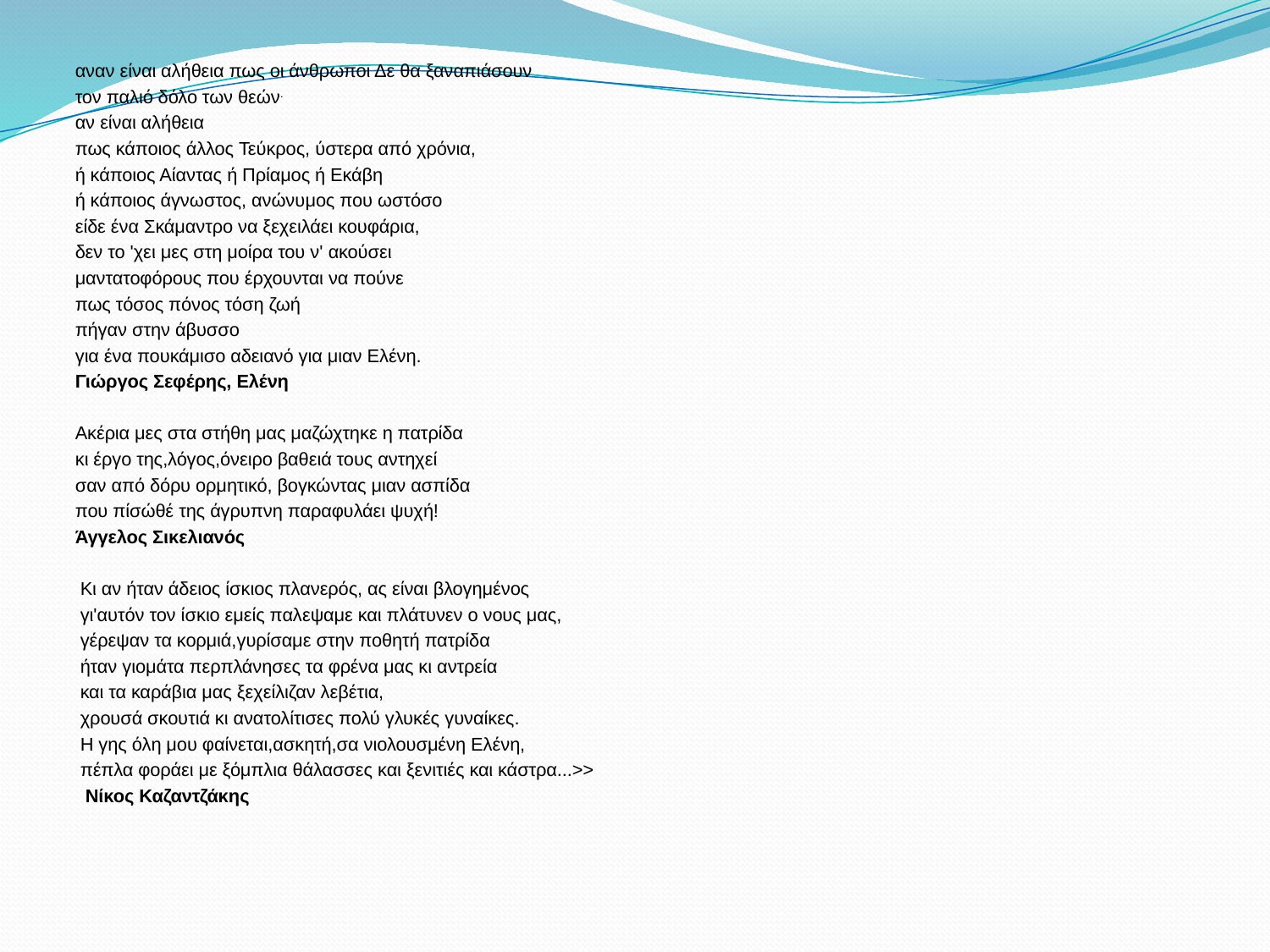

αναν είναι αλήθεια πως οι άνθρωποι Δε θα ξαναπιάσουν
    τον παλιό δόλο των θεών.
    αν είναι αλήθεια
    πως κάποιος άλλος Τεύκρος, ύστερα από χρόνια,
    ή κάποιος Αίαντας ή Πρίαμος ή Εκάβη
    ή κάποιος άγνωστος, ανώνυμος που ωστόσο
    είδε ένα Σκάμαντρο να ξεχειλάει κουφάρια,
    δεν το 'χει μες στη μοίρα του ν' ακούσει
    μαντατοφόρους που έρχουνται να πούνε
    πως τόσος πόνος τόση ζωή
    πήγαν στην άβυσσο
    για ένα πουκάμισο αδειανό για μιαν Ελένη.
    Γιώργος Σεφέρης, Ελένη

    Ακέρια μες στα στήθη μας μαζώχτηκε η πατρίδα
    κι έργο της,λόγος,όνειρο βαθειά τους αντηχεί
    σαν από δόρυ ορμητικό, βογκώντας μιαν ασπίδα
    που πίσώθέ της άγρυπνη παραφυλάει ψυχή!
    Άγγελος Σικελιανός

     Κι αν ήταν άδειος ίσκιος πλανερός, ας είναι βλογημένος
     γι'αυτόν τον ίσκιο εμείς παλεψαμε και πλάτυνεν ο νους μας,
     γέρεψαν τα κορμιά,γυρίσαμε στην ποθητή πατρίδα
     ήταν γιομάτα περπλάνησες τα φρένα μας κι αντρεία
     και τα καράβια μας ξεχείλιζαν λεβέτια,
     χρουσά σκουτιά κι ανατολίτισες πολύ γλυκές γυναίκες.
     Η γης όλη μου φαίνεται,ασκητή,σα νιολουσμένη Ελένη,
     πέπλα φοράει με ξόμπλια θάλασσες και ξενιτιές και κάστρα...>>
      Νίκος Καζαντζάκης